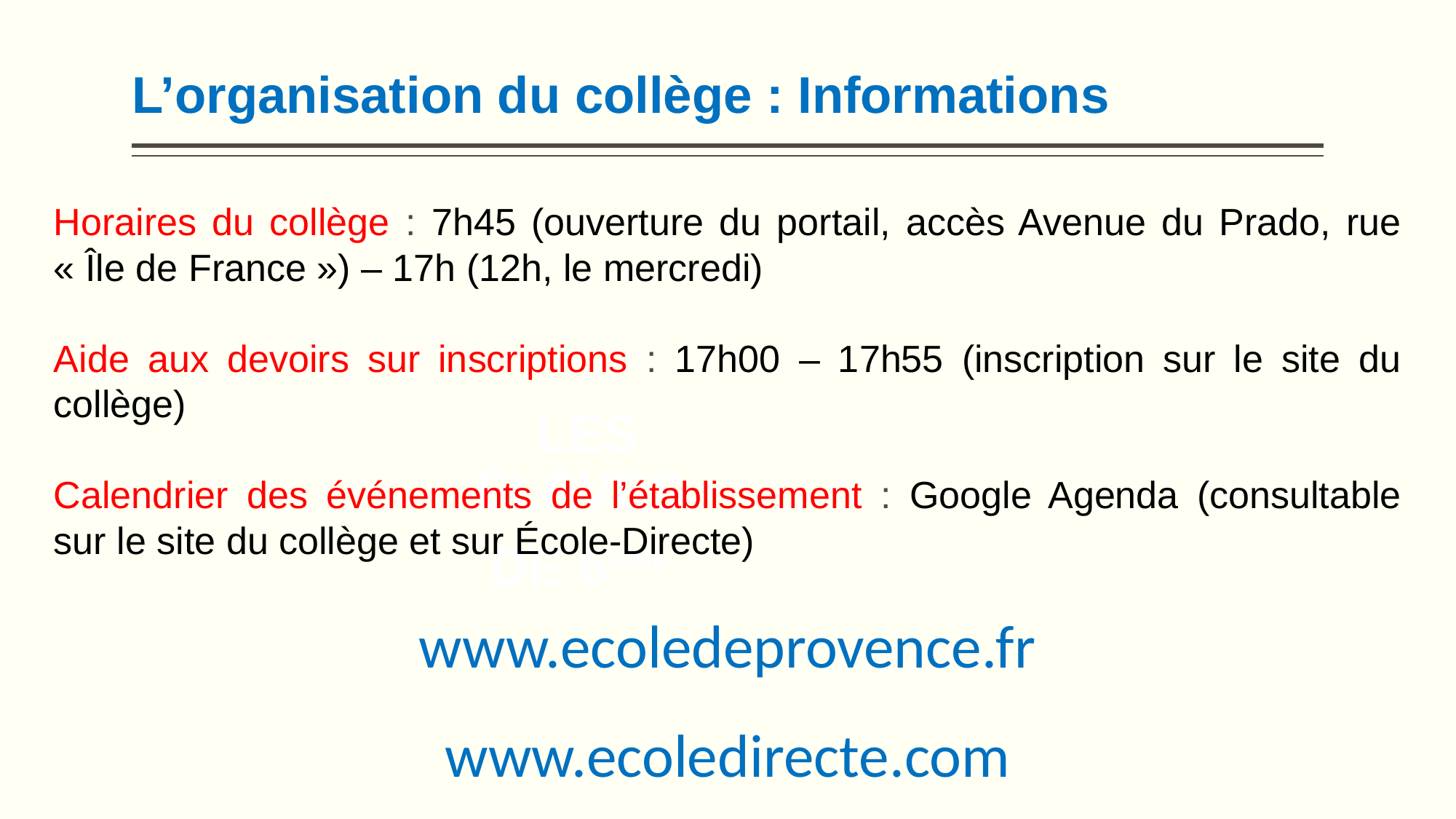

# L’organisation du collège : Informations
Horaires du collège : 7h45 (ouverture du portail, accès Avenue du Prado, rue « Île de France ») – 17h (12h, le mercredi)

Aide aux devoirs sur inscriptions : 17h00 – 17h55 (inscription sur le site du collège)

Calendrier des événements de l’établissement : Google Agenda (consultable sur le site du collège et sur École-Directe)

www.ecoledeprovence.fr
www.ecoledirecte.com

LES ÉLÈVES
DE 6ème